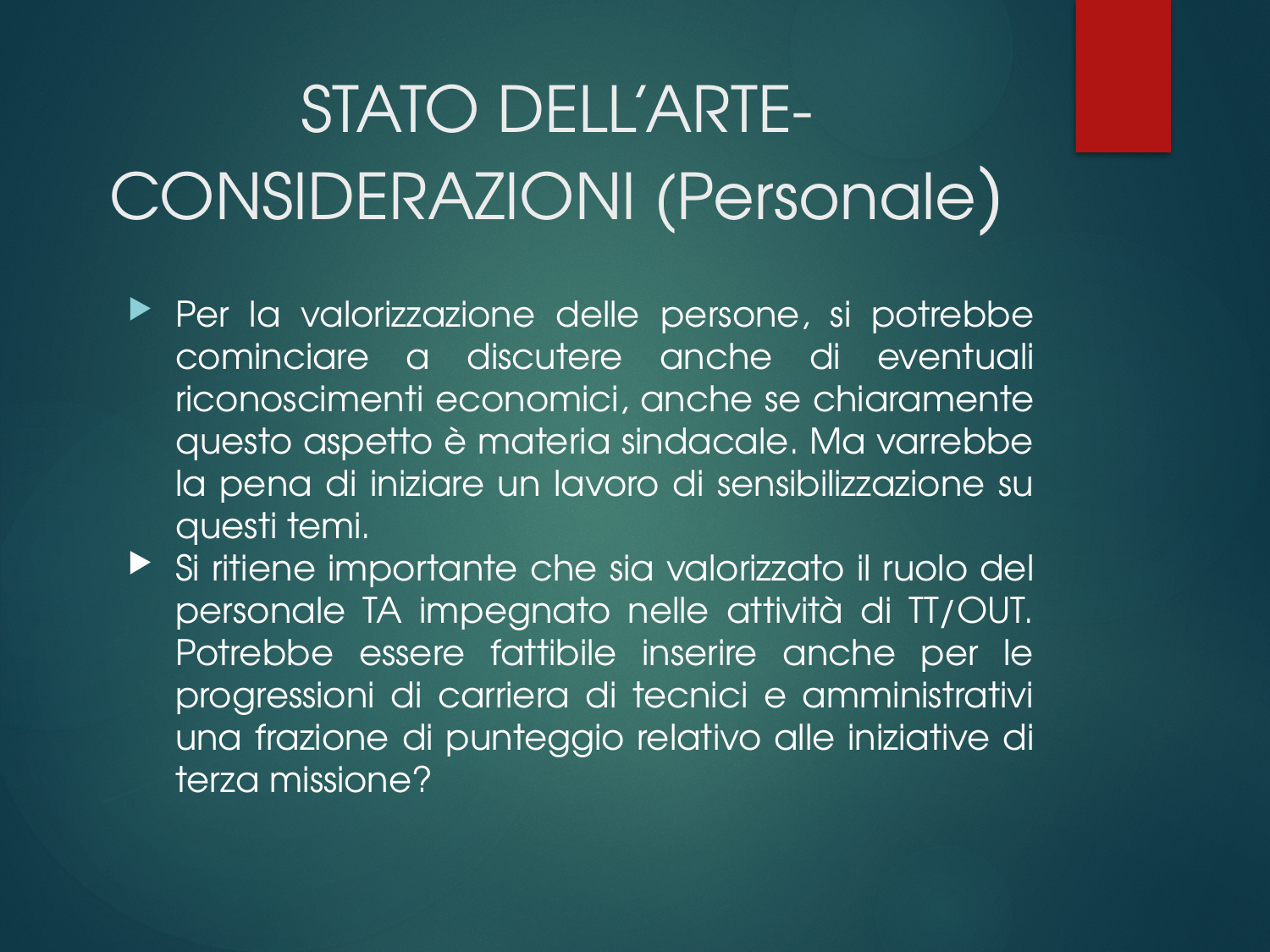

# STATO DELL’ARTE-CONSIDERAZIONI (Personale)
Per la valorizzazione delle persone, si potrebbe cominciare a discutere anche di eventuali riconoscimenti economici, anche se chiaramente questo aspetto è materia sindacale. Ma varrebbe la pena di iniziare un lavoro di sensibilizzazione su questi temi.
Si ritiene importante che sia valorizzato il ruolo del personale TA impegnato nelle attività di TT/OUT. Potrebbe essere fattibile inserire anche per le progressioni di carriera di tecnici e amministrativi una frazione di punteggio relativo alle iniziative di terza missione?